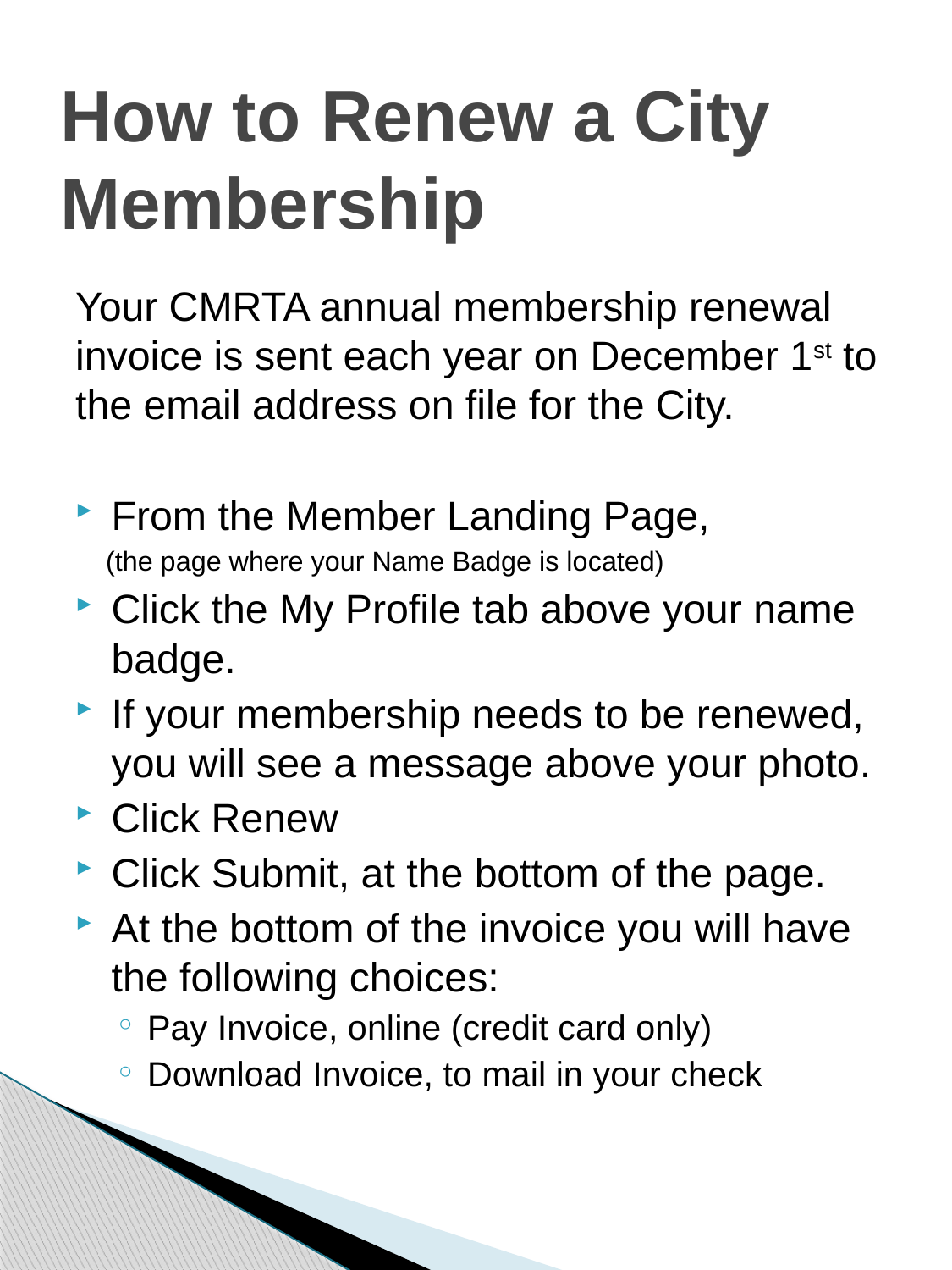

# How to Renew a City Membership
Your CMRTA annual membership renewal invoice is sent each year on December 1st to the email address on file for the City.

From the Member Landing Page,
    (the page where your Name Badge is located)
Click the My Profile tab above your name badge.
If your membership needs to be renewed, you will see a message above your photo.
Click Renew
Click Submit, at the bottom of the page.
At the bottom of the invoice you will have the following choices:
Pay Invoice, online (credit card only)
Download Invoice, to mail in your check